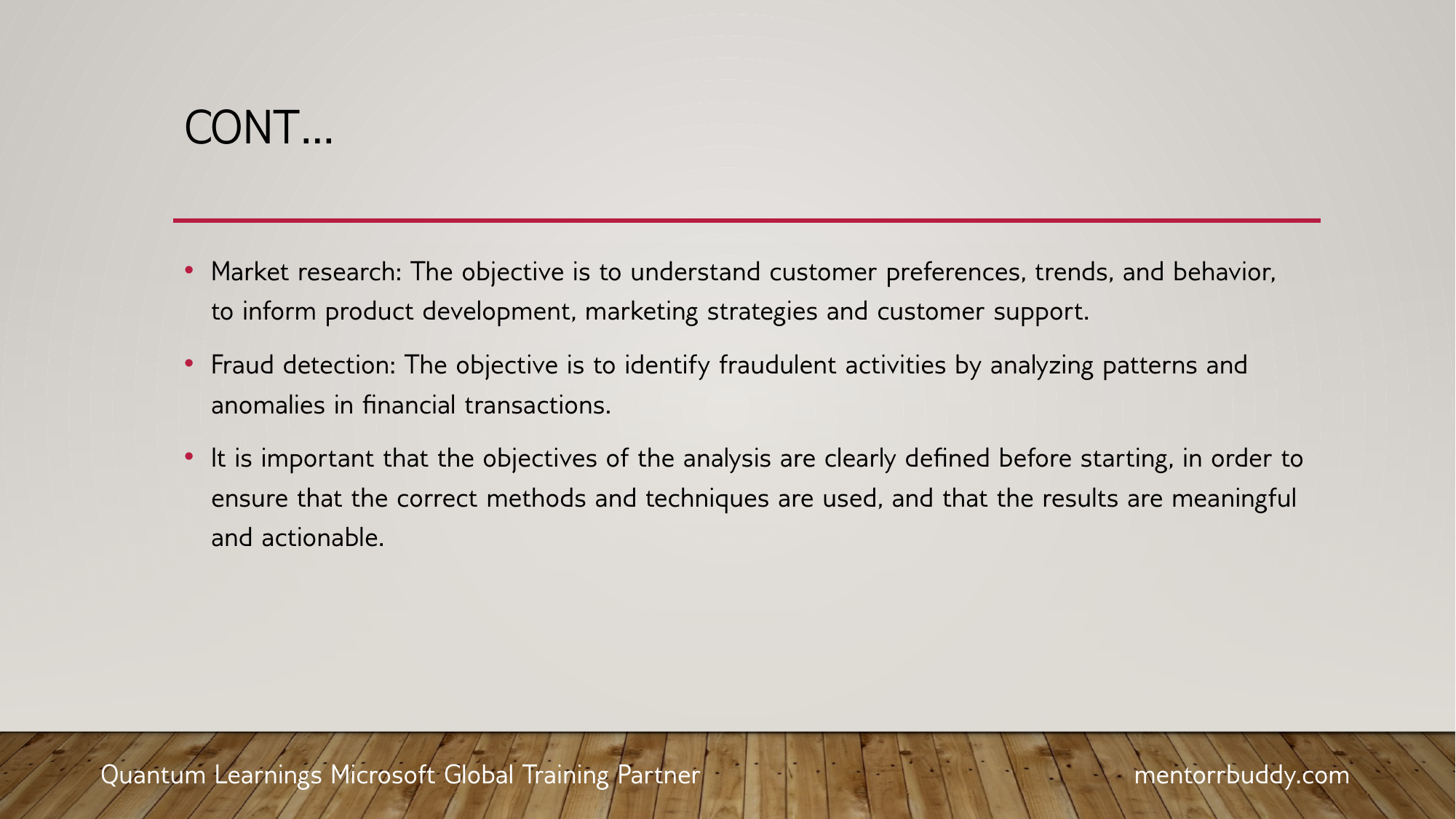

# Cont…
Market research: The objective is to understand customer preferences, trends, and behavior, to inform product development, marketing strategies and customer support.
Fraud detection: The objective is to identify fraudulent activities by analyzing patterns and anomalies in financial transactions.
It is important that the objectives of the analysis are clearly defined before starting, in order to ensure that the correct methods and techniques are used, and that the results are meaningful and actionable.